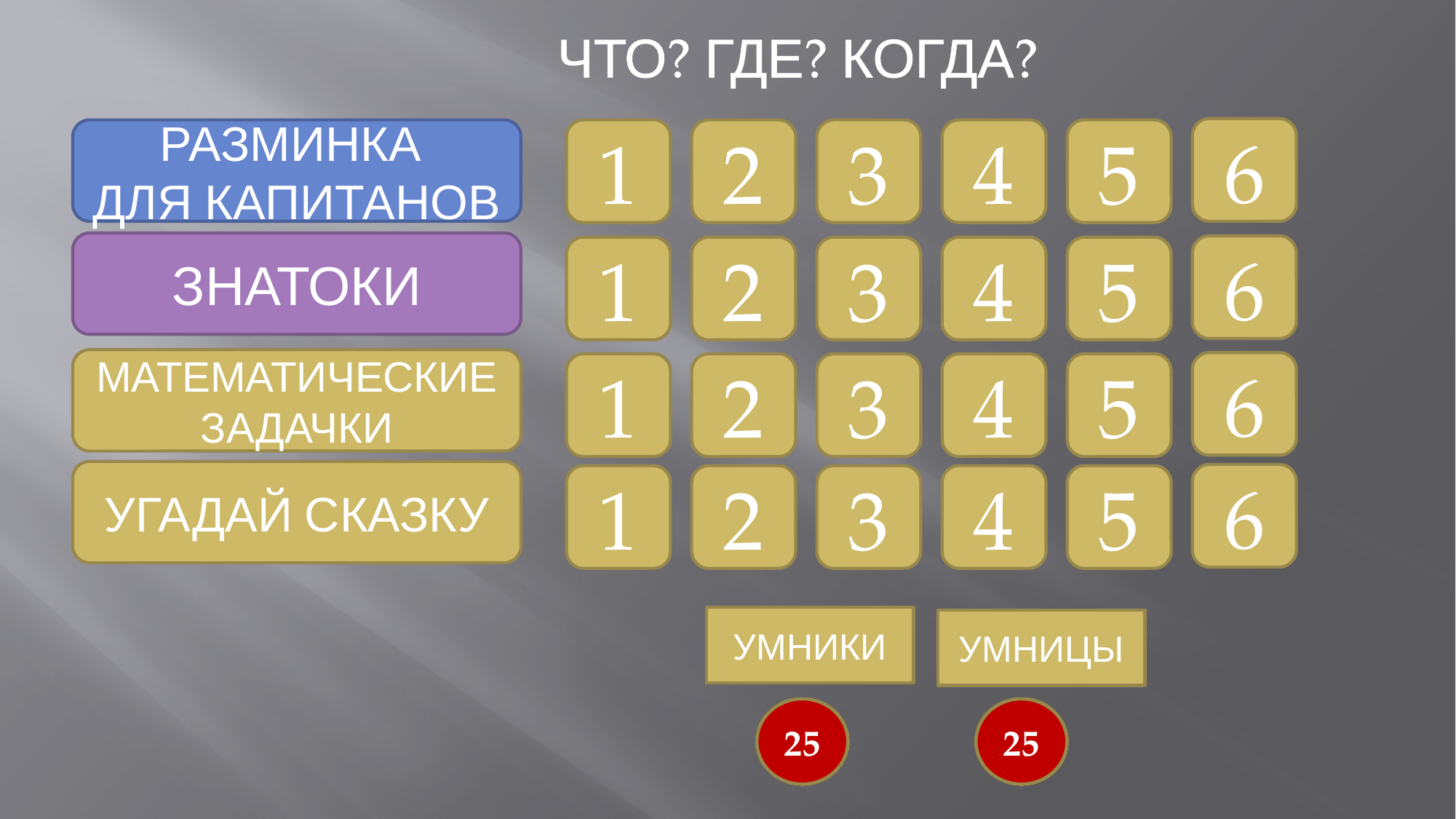

ЧТО? ГДЕ? КОГДА?
6
РАЗМИНКА
ДЛЯ КАПИТАНОВ
1
2
3
4
5
ЗНАТОКИ
6
1
2
3
4
5
МАТЕМАТИЧЕСКИЕ ЗАДАЧКИ
6
1
2
3
4
5
УГАДАЙ СКАЗКУ
6
1
2
3
4
5
УМНИКИ
УМНИЦЫ

1
2
3
4
5
6
7
8
9
10
11
12
13
14
15
16
17
18
19
20
21
22
23
24
25

1
2
3
4
5
6
7
8
9
10
11
12
13
14
15
16
17
18
19
20
21
22
23
24
25